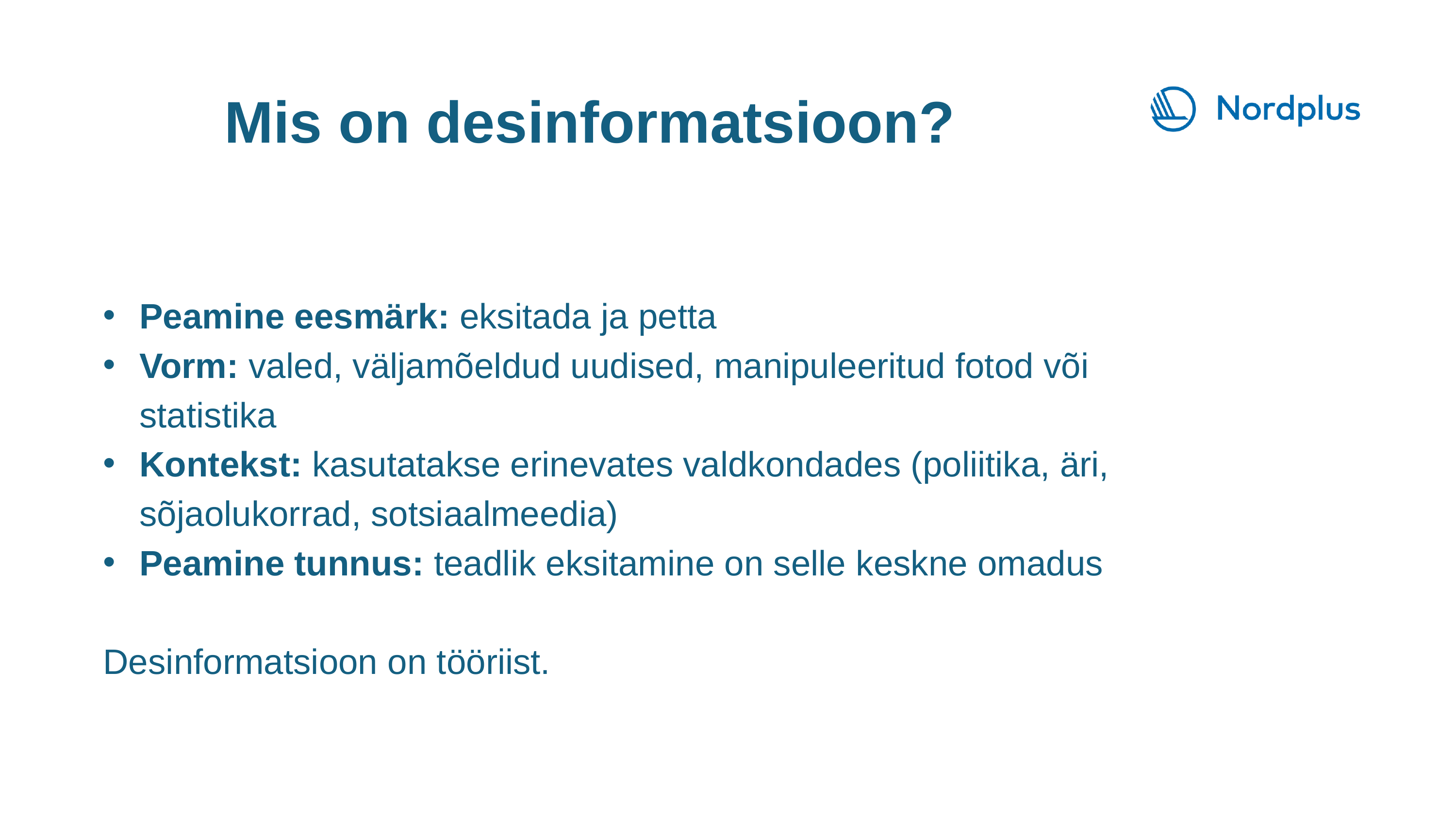

Mis on desinformatsioon?

Peamine eesmärk: eksitada ja petta
Vorm: valed, väljamõeldud uudised, manipuleeritud fotod või statistika
Kontekst: kasutatakse erinevates valdkondades (poliitika, äri, sõjaolukorrad, sotsiaalmeedia)
Peamine tunnus: teadlik eksitamine on selle keskne omadus
Desinformatsioon on tööriist.